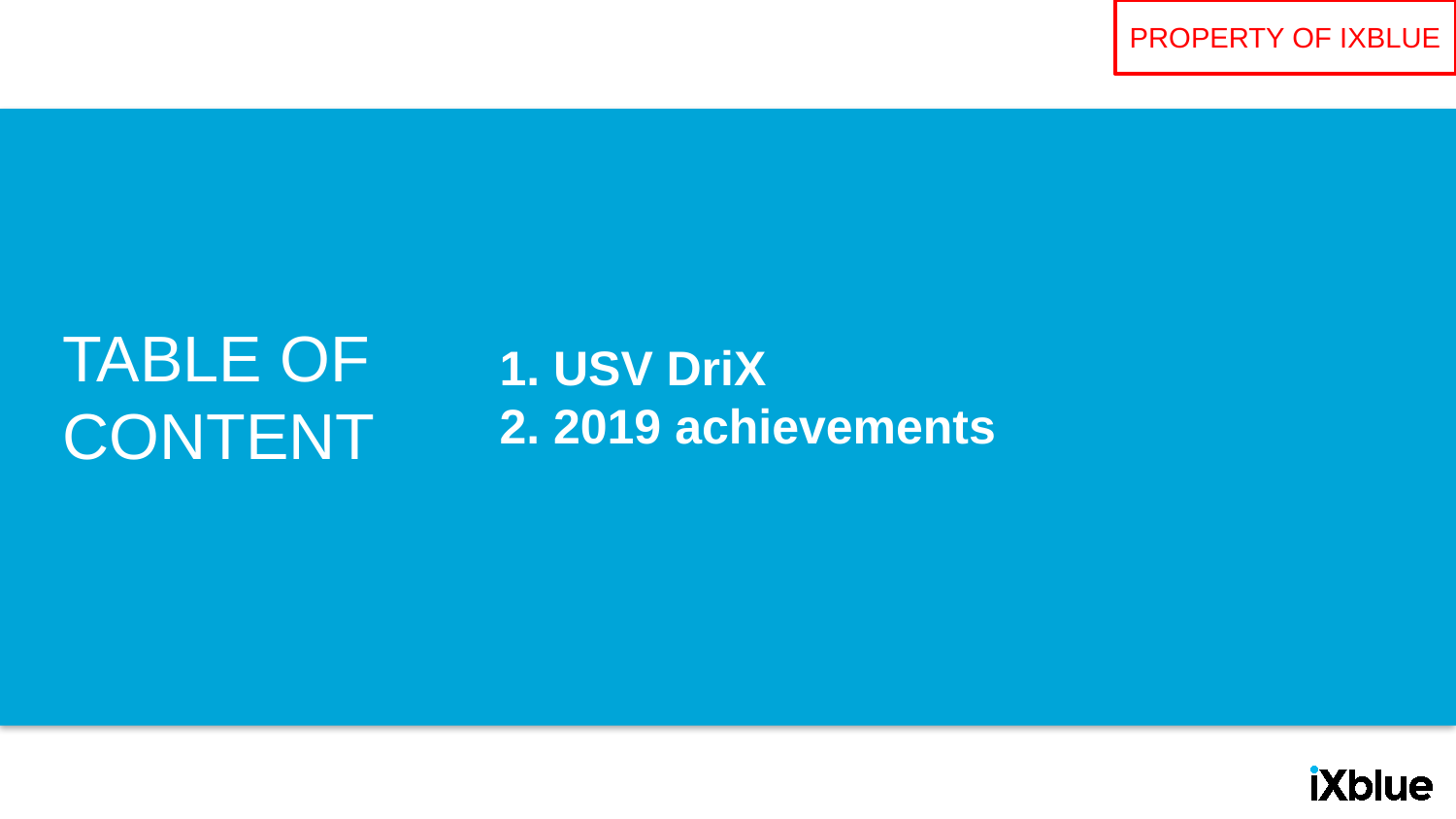

PROPERTY OF IXBLUE
# 1. USV DriX 2. 2019 achievements